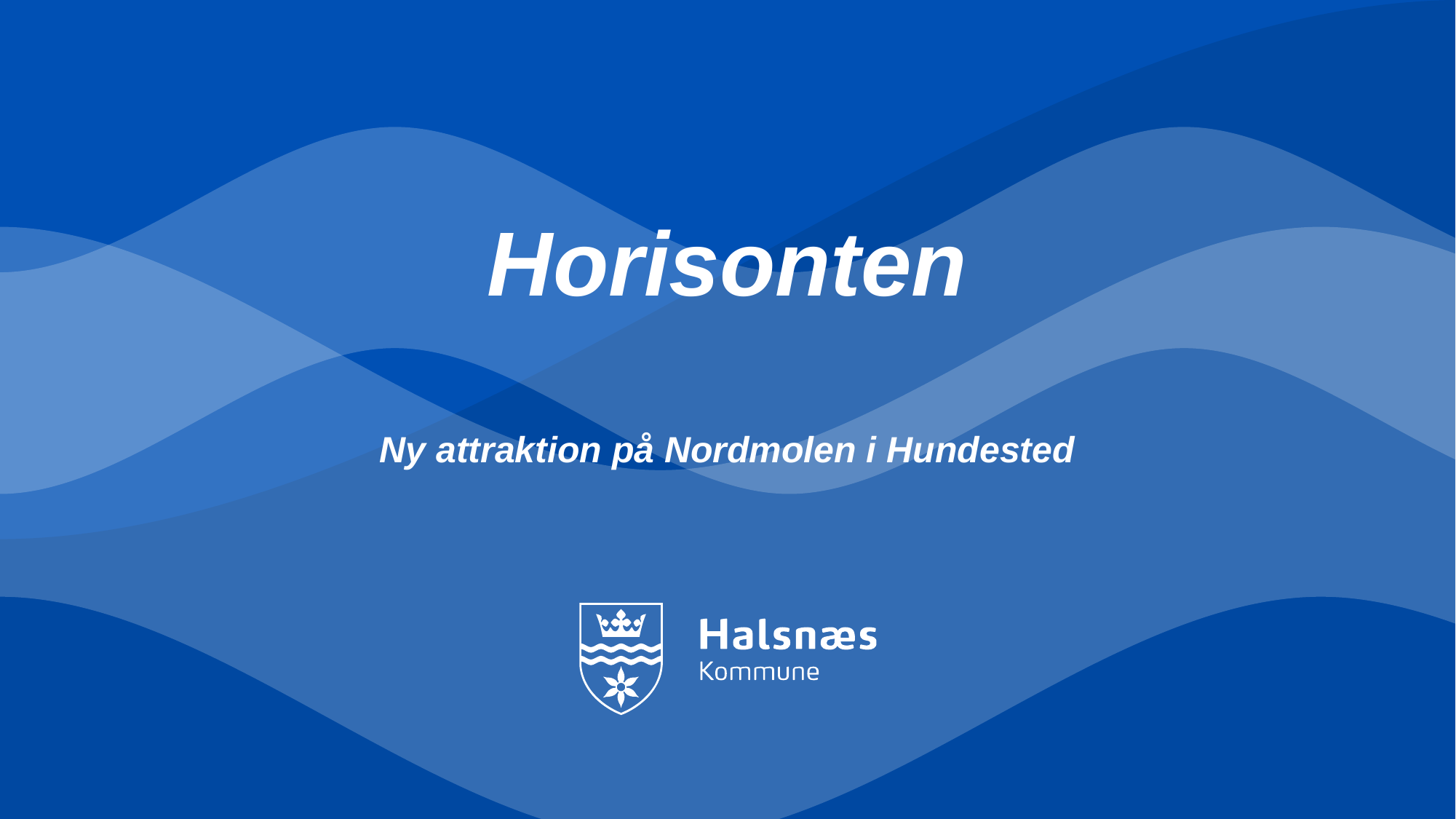

# Horisonten
Ny attraktion på Nordmolen i Hundested

17